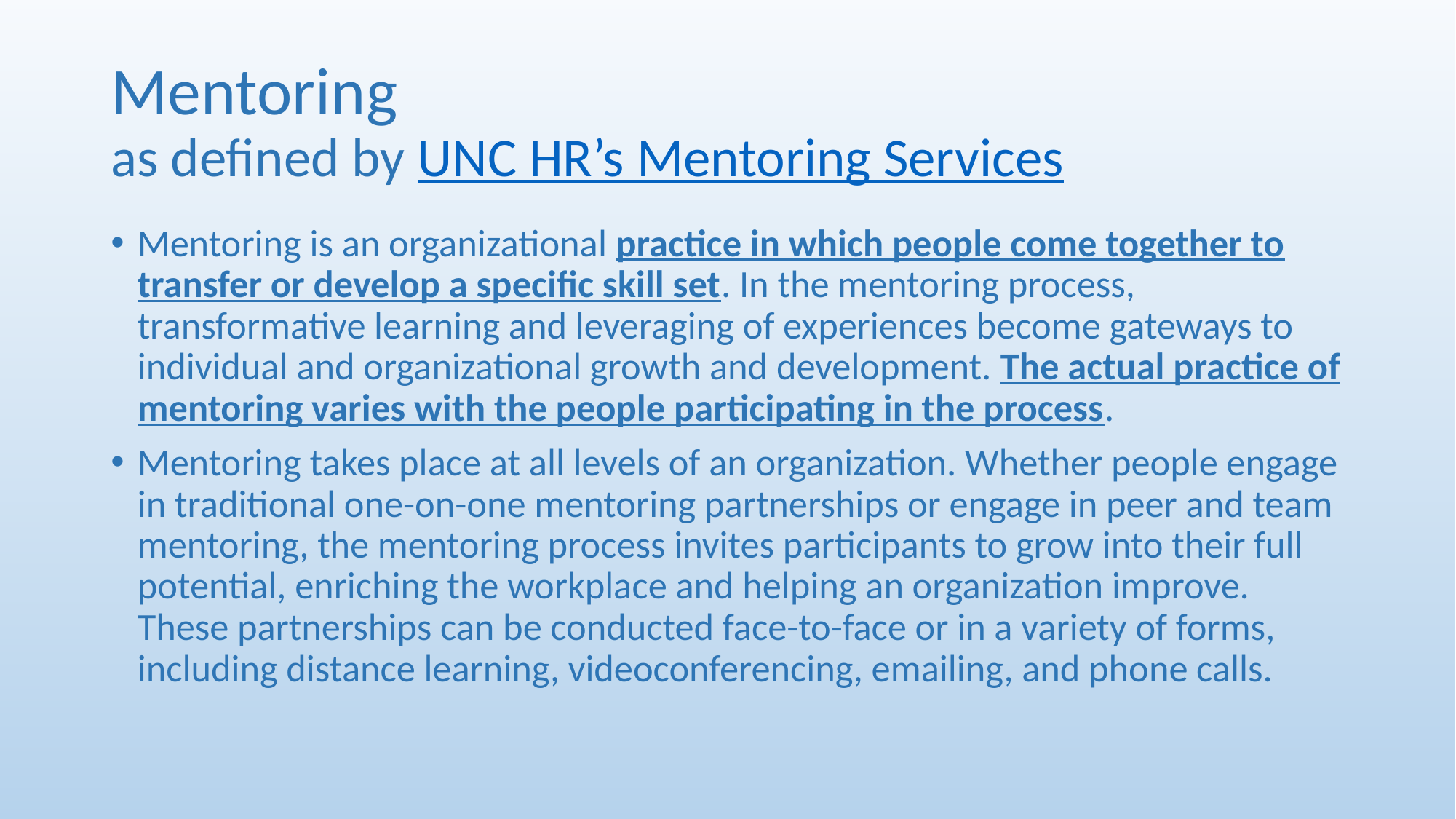

# Mentoring as defined by UNC HR’s Mentoring Services
Mentoring is an organizational practice in which people come together to transfer or develop a specific skill set. In the mentoring process, transformative learning and leveraging of experiences become gateways to individual and organizational growth and development. The actual practice of mentoring varies with the people participating in the process.
Mentoring takes place at all levels of an organization. Whether people engage in traditional one-on-one mentoring partnerships or engage in peer and team mentoring, the mentoring process invites participants to grow into their full potential, enriching the workplace and helping an organization improve. These partnerships can be conducted face-to-face or in a variety of forms, including distance learning, videoconferencing, emailing, and phone calls.